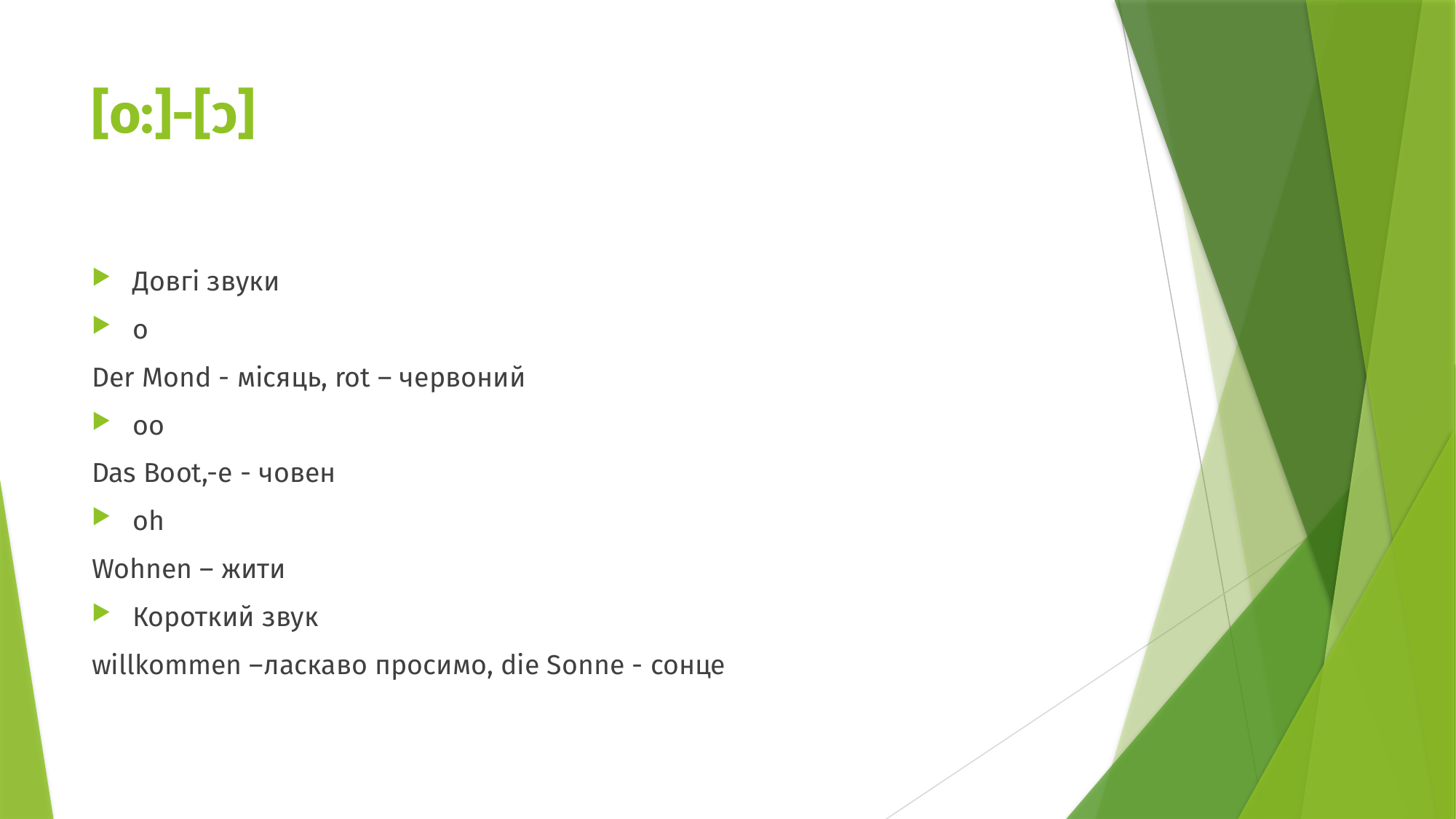

# [o:]-[ɔ]
Довгі звуки
o
Der Mond - місяць, rot – червоний
oo
Das Boot,-e - човен
oh
Wohnen – жити
Короткий звук
willkommen –ласкаво просимо, die Sonne - сонце